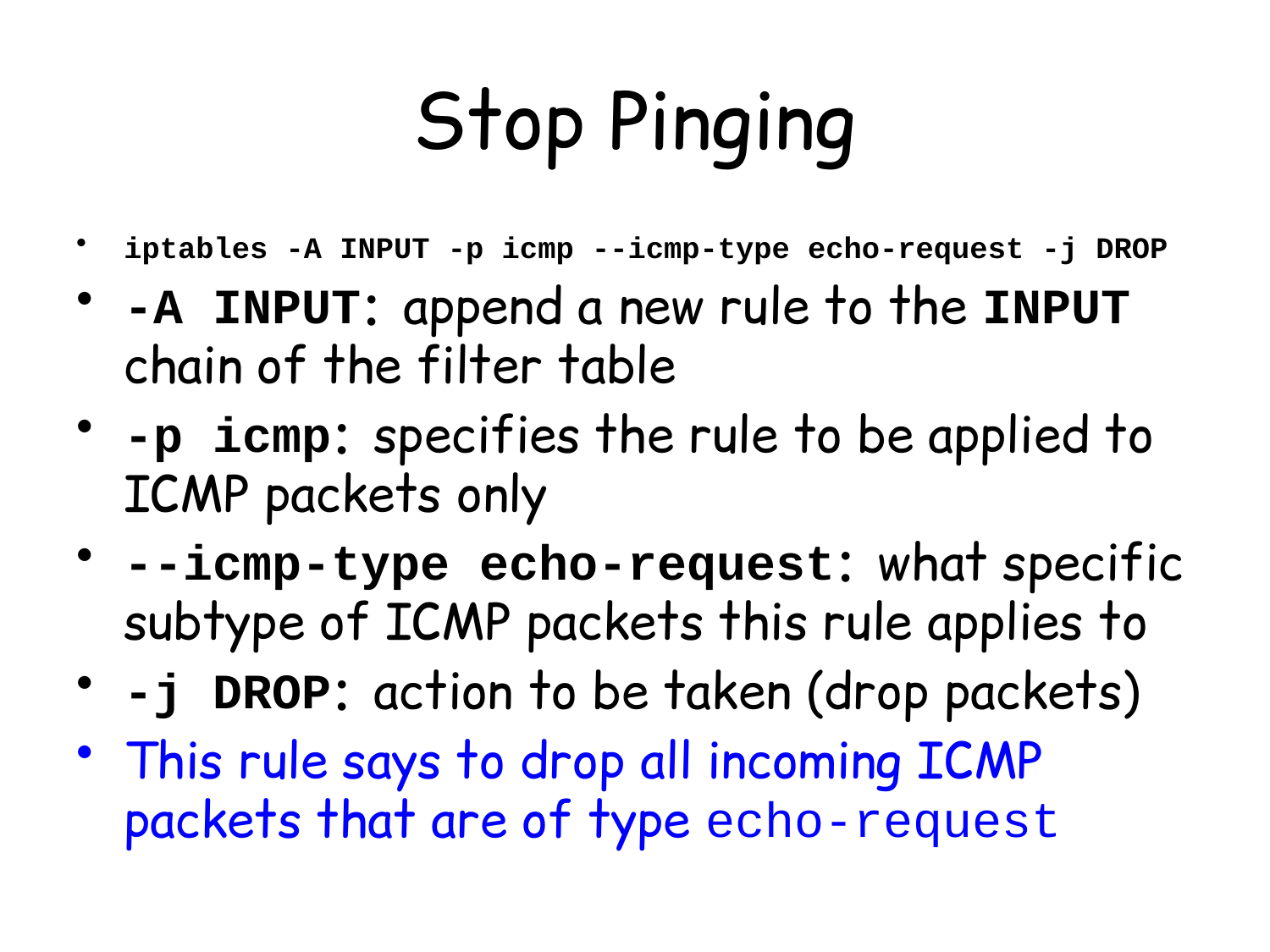

# Stop Pinging
iptables -A INPUT -p icmp --icmp-type echo-request -j DROP
-A INPUT: append a new rule to the INPUT chain of the filter table
-p icmp: specifies the rule to be applied to ICMP packets only
--icmp-type echo-request: what specific subtype of ICMP packets this rule applies to
-j DROP: action to be taken (drop packets)
This rule says to drop all incoming ICMP packets that are of type echo-request